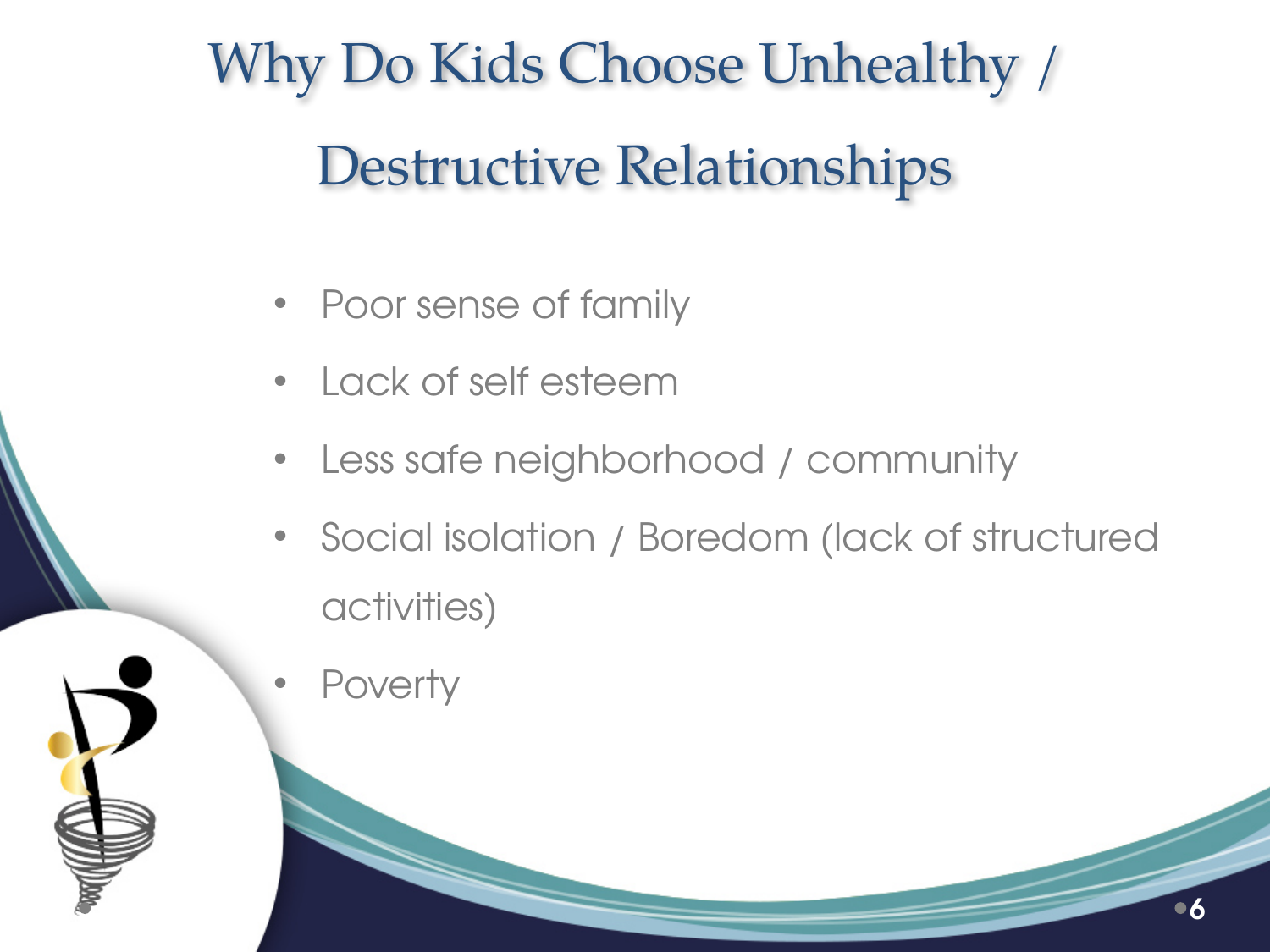

# Why Do Kids Choose Unhealthy / Destructive Relationships
Poor sense of family
Lack of self esteem
Less safe neighborhood / community
Social isolation / Boredom (lack of structured activities)
Poverty
6